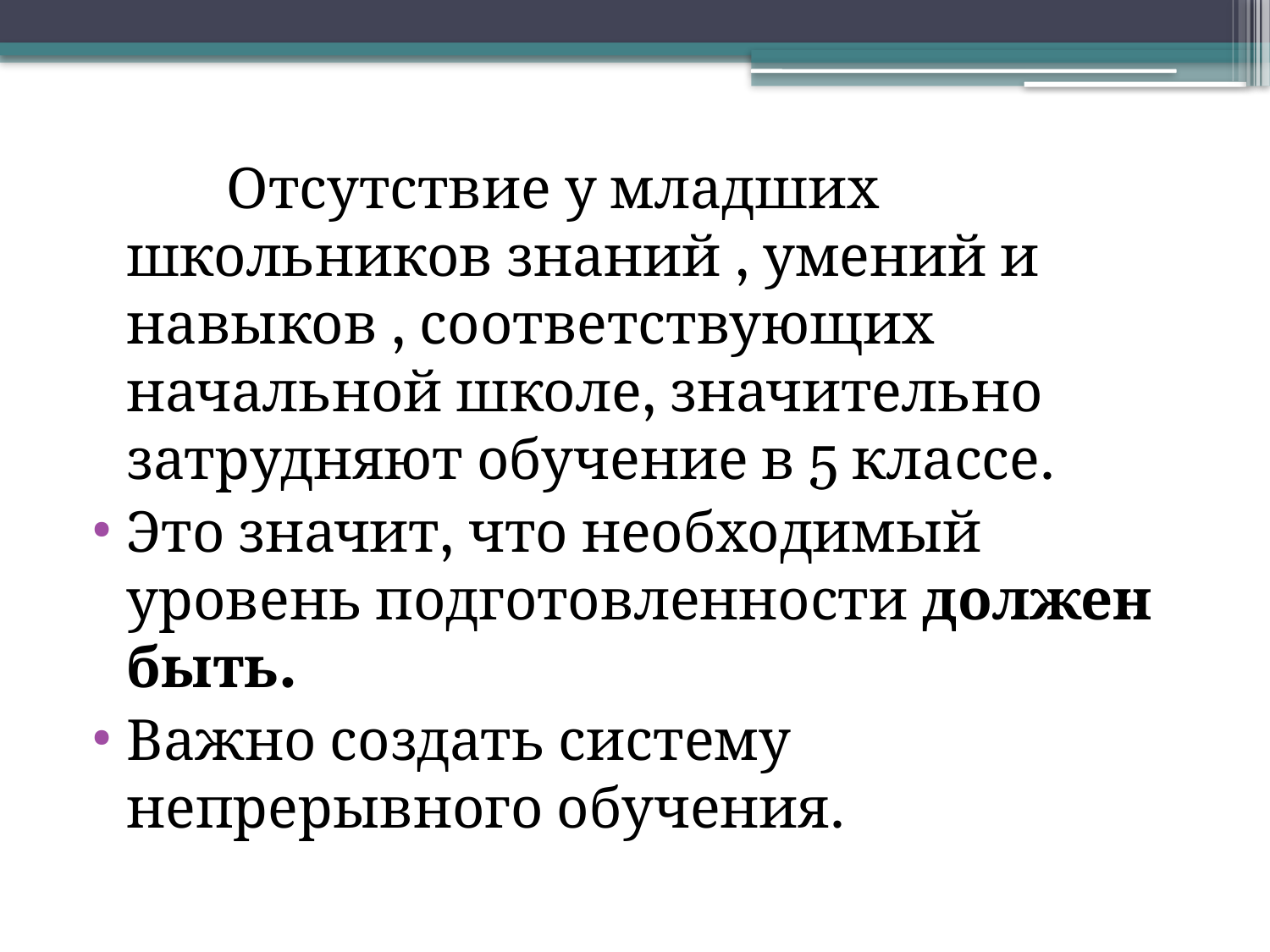

Отсутствие у младших школьников знаний , умений и навыков , соответствующих начальной школе, значительно затрудняют обучение в 5 классе.
Это значит, что необходимый уровень подготовленности должен быть.
Важно создать систему непрерывного обучения.